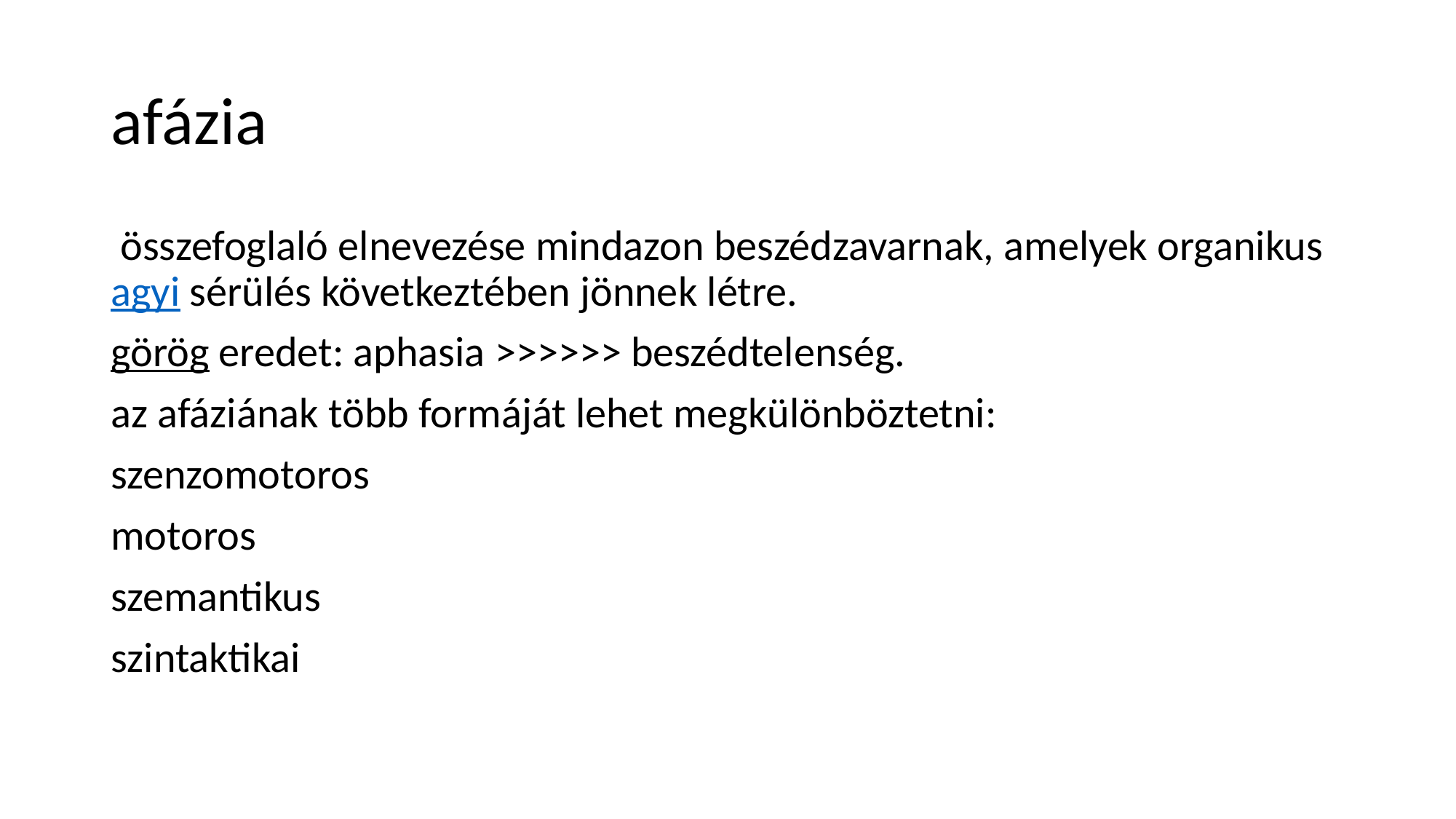

# afázia
 összefoglaló elnevezése mindazon beszédzavarnak, amelyek organikus agyi sérülés következtében jönnek létre.
görög eredet: aphasia >>>>>> beszédtelenség.
az afáziának több formáját lehet megkülönböztetni:
szenzomotoros
motoros
szemantikus
szintaktikai